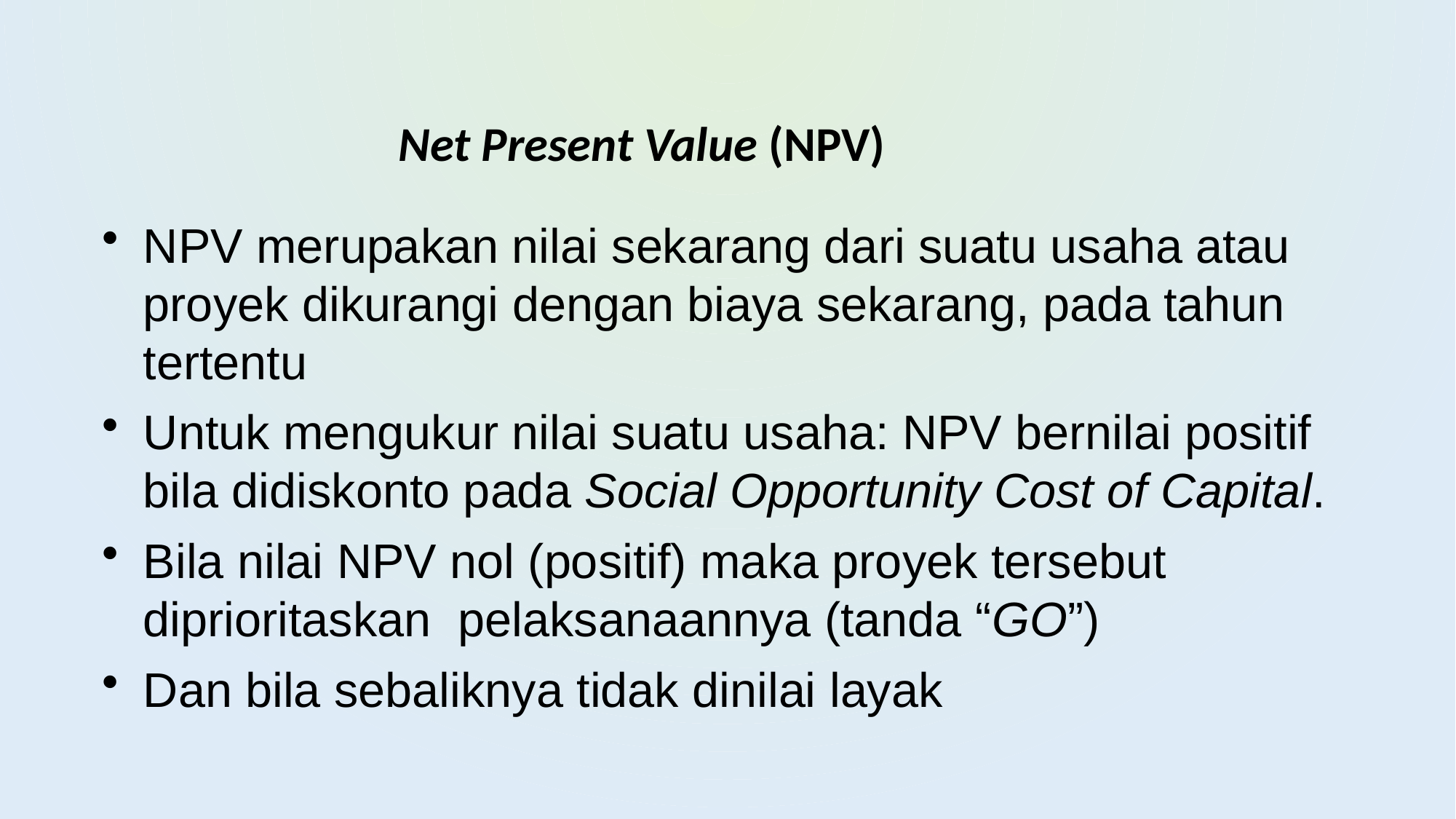

Net Present Value (NPV)
NPV merupakan nilai sekarang dari suatu usaha atau proyek dikurangi dengan biaya sekarang, pada tahun tertentu
Untuk mengukur nilai suatu usaha: NPV bernilai positif bila didiskonto pada Social Opportunity Cost of Capital.
Bila nilai NPV nol (positif) maka proyek tersebut diprioritaskan  pelaksanaannya (tanda “GO”)
Dan bila sebaliknya tidak dinilai layak